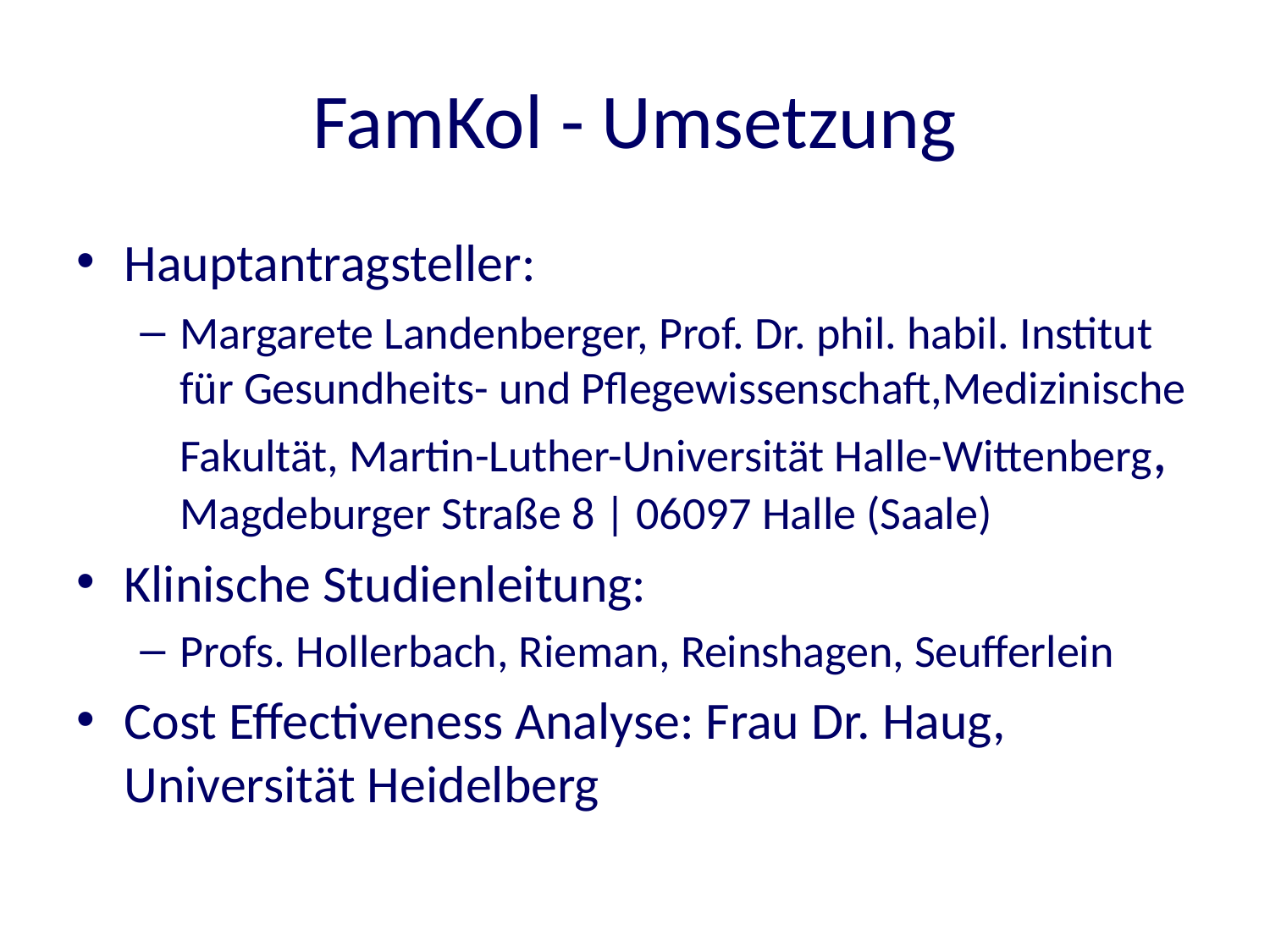

# FamKol - Umsetzung
Hauptantragsteller:
Margarete Landenberger, Prof. Dr. phil. habil. Institut für Gesundheits- und Pflegewissenschaft,Medizinische Fakultät, Martin-Luther-Universität Halle-Wittenberg, Magdeburger Straße 8 | 06097 Halle (Saale)
Klinische Studienleitung:
Profs. Hollerbach, Rieman, Reinshagen, Seufferlein
Cost Effectiveness Analyse: Frau Dr. Haug, Universität Heidelberg